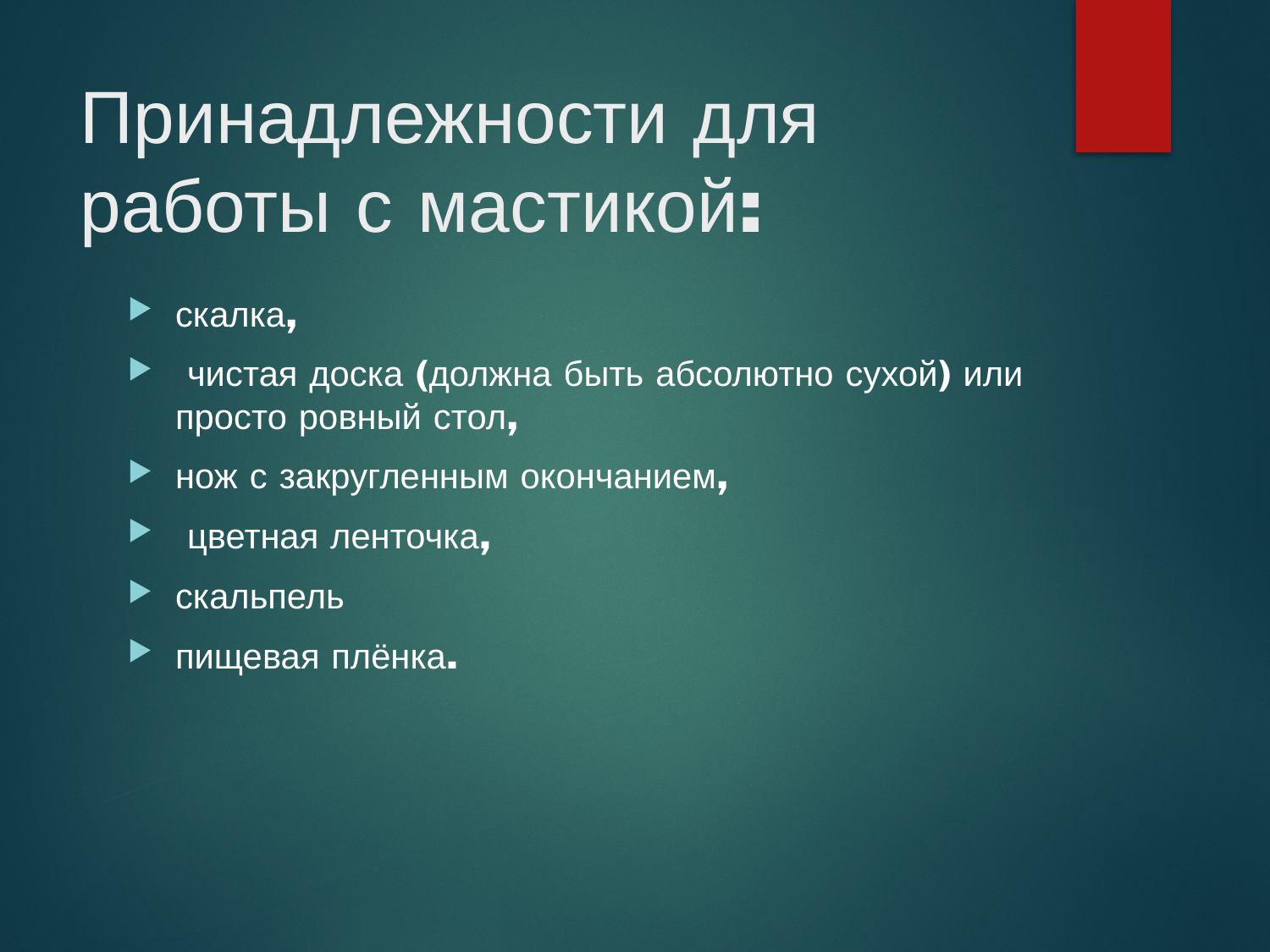

# Принадлежности для работы с мастикой:
скалка,
 чистая доска (должна быть абсолютно сухой) или просто ровный стол,
нож с закругленным окончанием,
 цветная ленточка,
скальпель
пищевая плёнка.